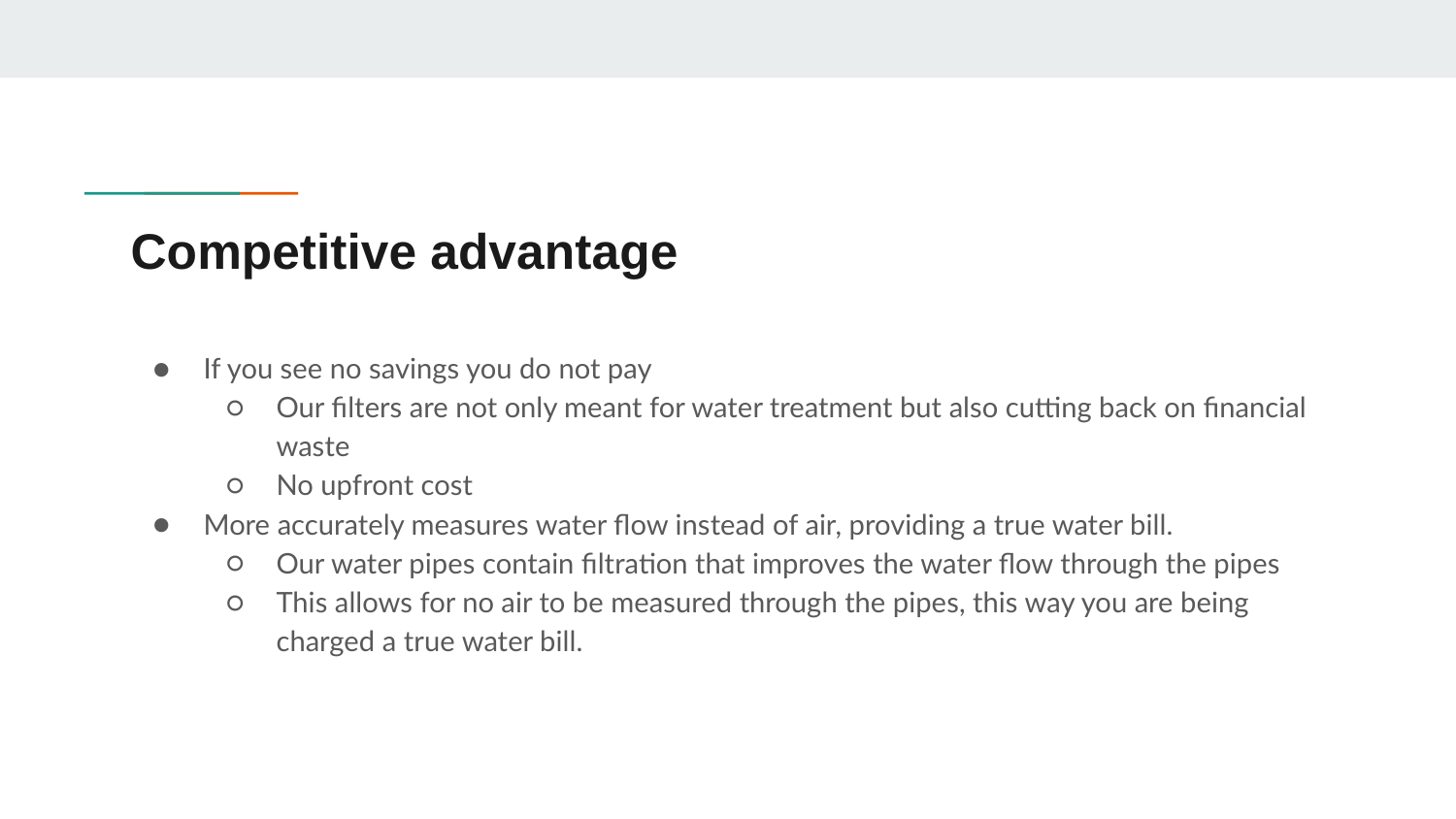

# Competitive advantage

If you see no savings you do not pay
Our filters are not only meant for water treatment but also cutting back on financial waste
No upfront cost
More accurately measures water flow instead of air, providing a true water bill.
Our water pipes contain filtration that improves the water flow through the pipes
This allows for no air to be measured through the pipes, this way you are being charged a true water bill.

a